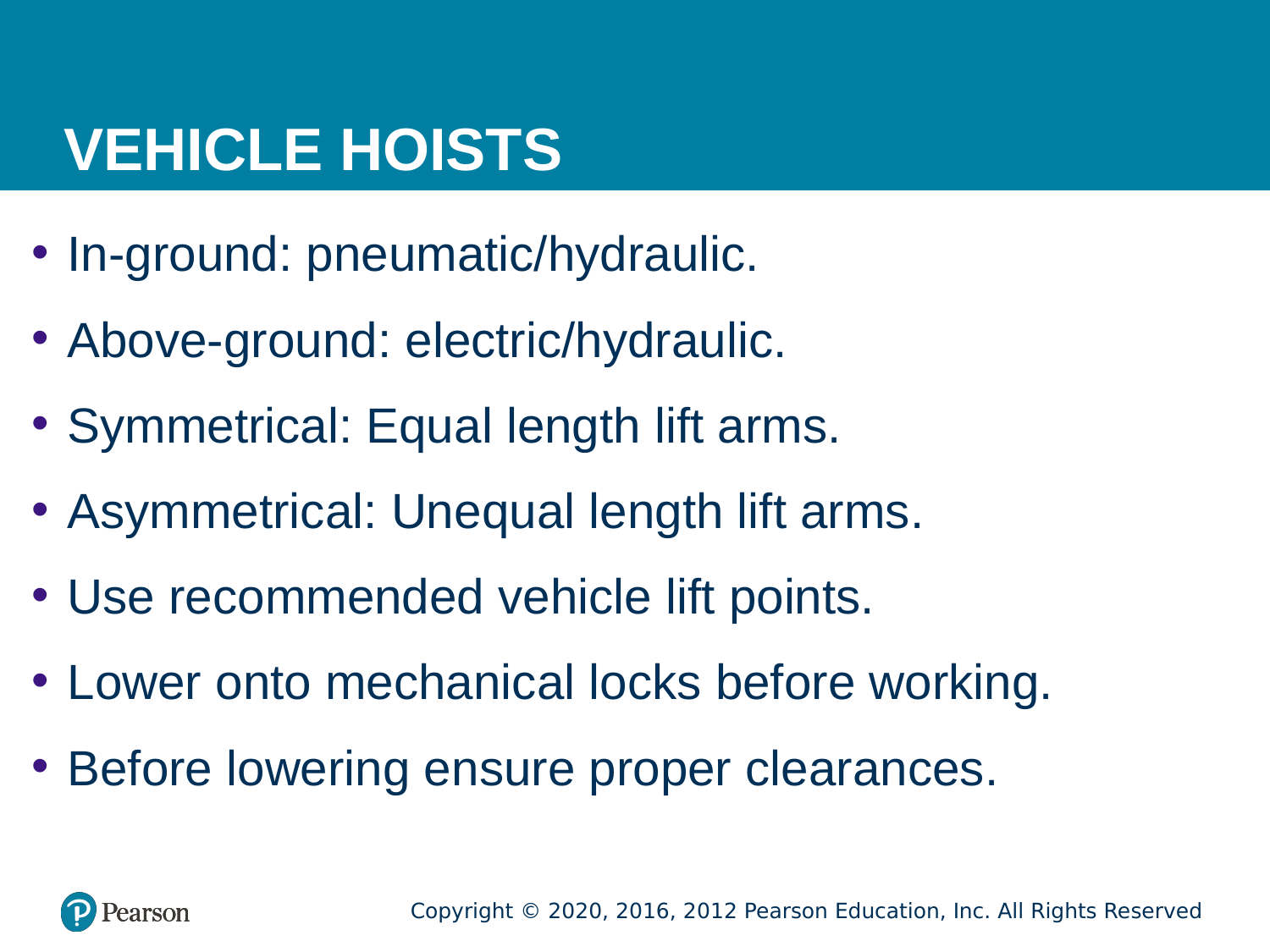

# VEHICLE HOISTS
In-ground: pneumatic/hydraulic.
Above-ground: electric/hydraulic.
Symmetrical: Equal length lift arms.
Asymmetrical: Unequal length lift arms.
Use recommended vehicle lift points.
Lower onto mechanical locks before working.
Before lowering ensure proper clearances.